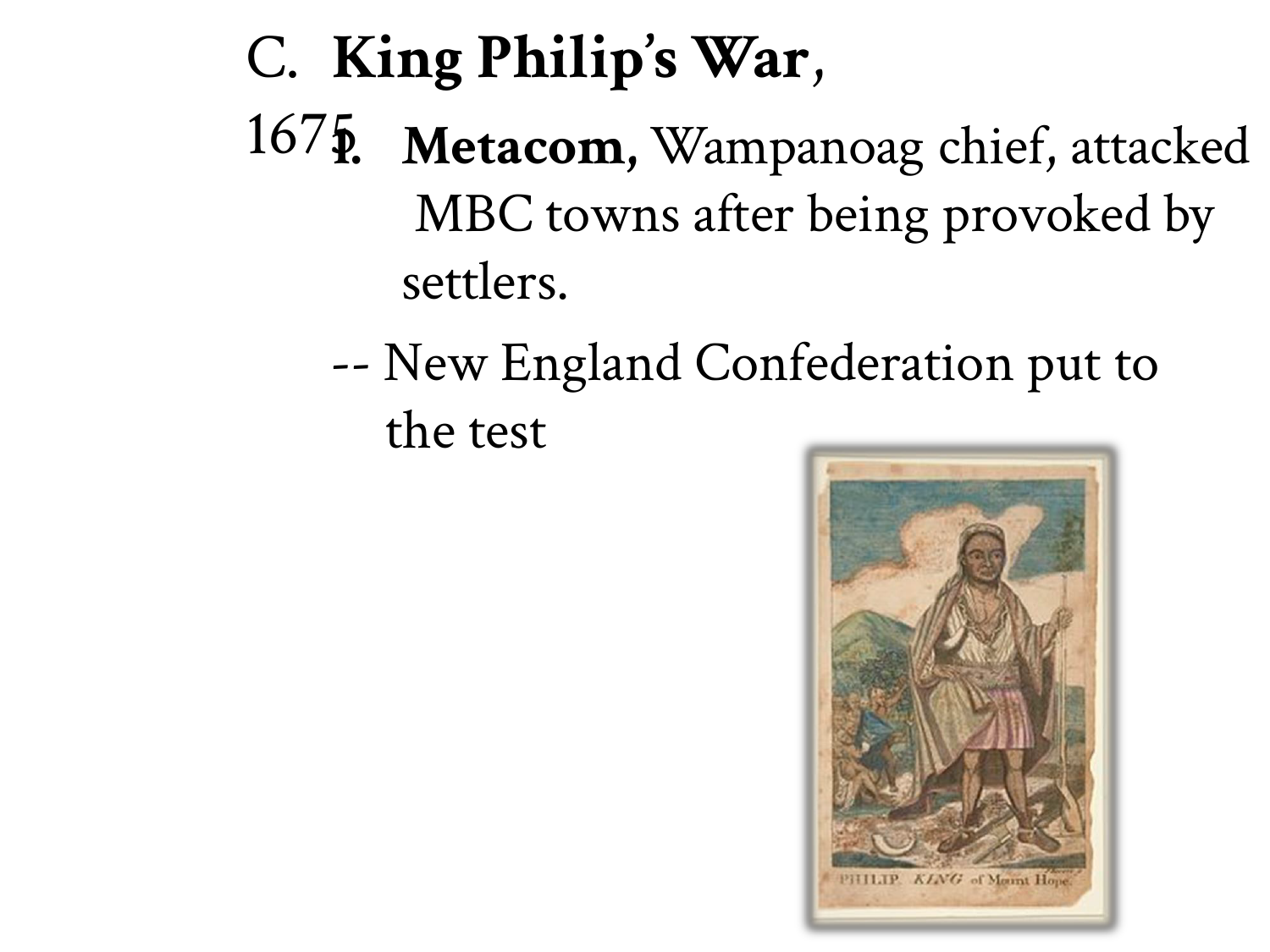

# C.	King Philip’s War, 1675
1.	Metacom, Wampanoag chief, attacked  MBC towns after being provoked by  settlers.
-- New England Confederation put to
the test